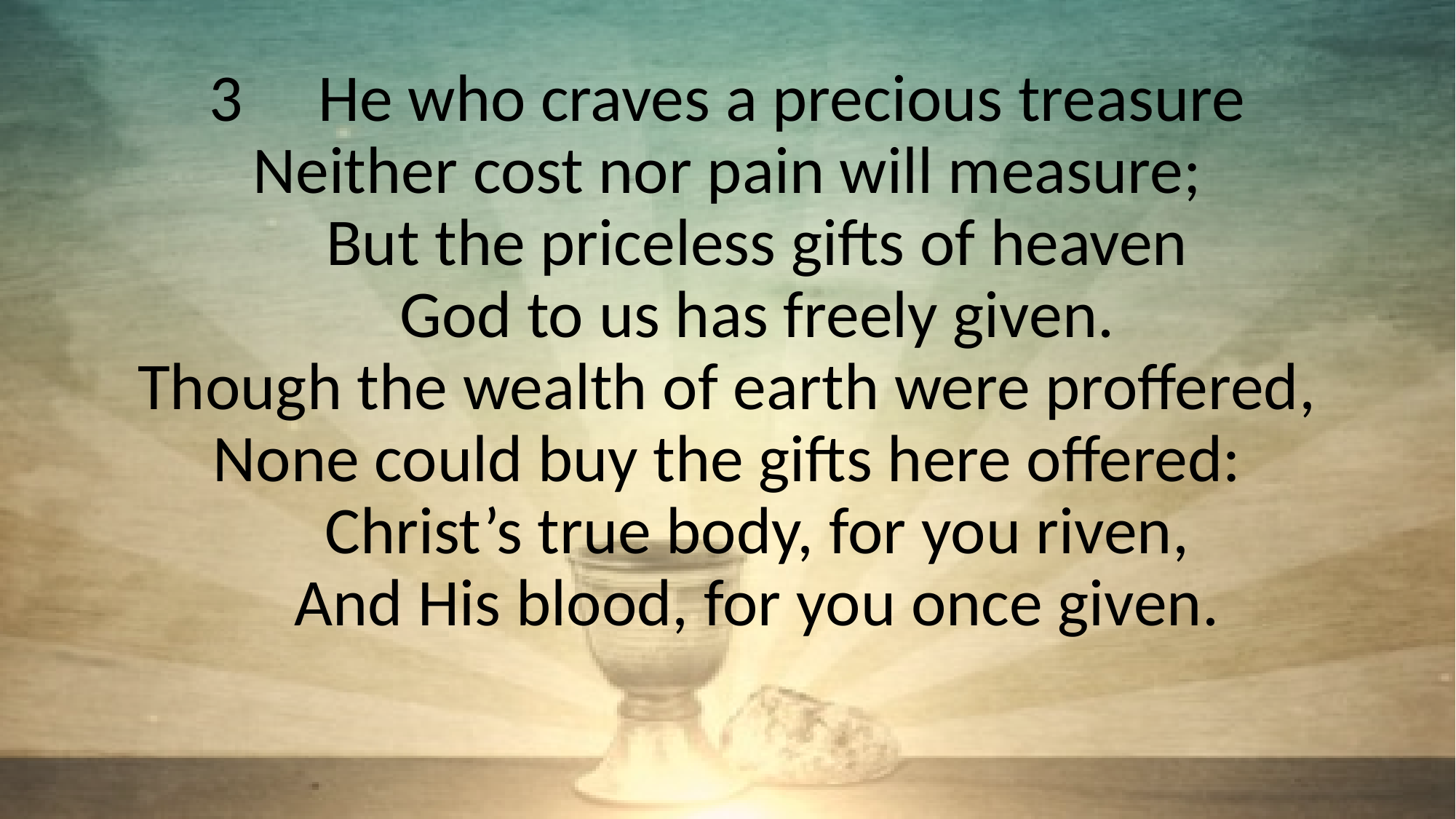

#
3	He who craves a precious treasure
Neither cost nor pain will measure;
    But the priceless gifts of heaven
    God to us has freely given.
Though the wealth of earth were proffered,
None could buy the gifts here offered:
    Christ’s true body, for you riven,
    And His blood, for you once given.